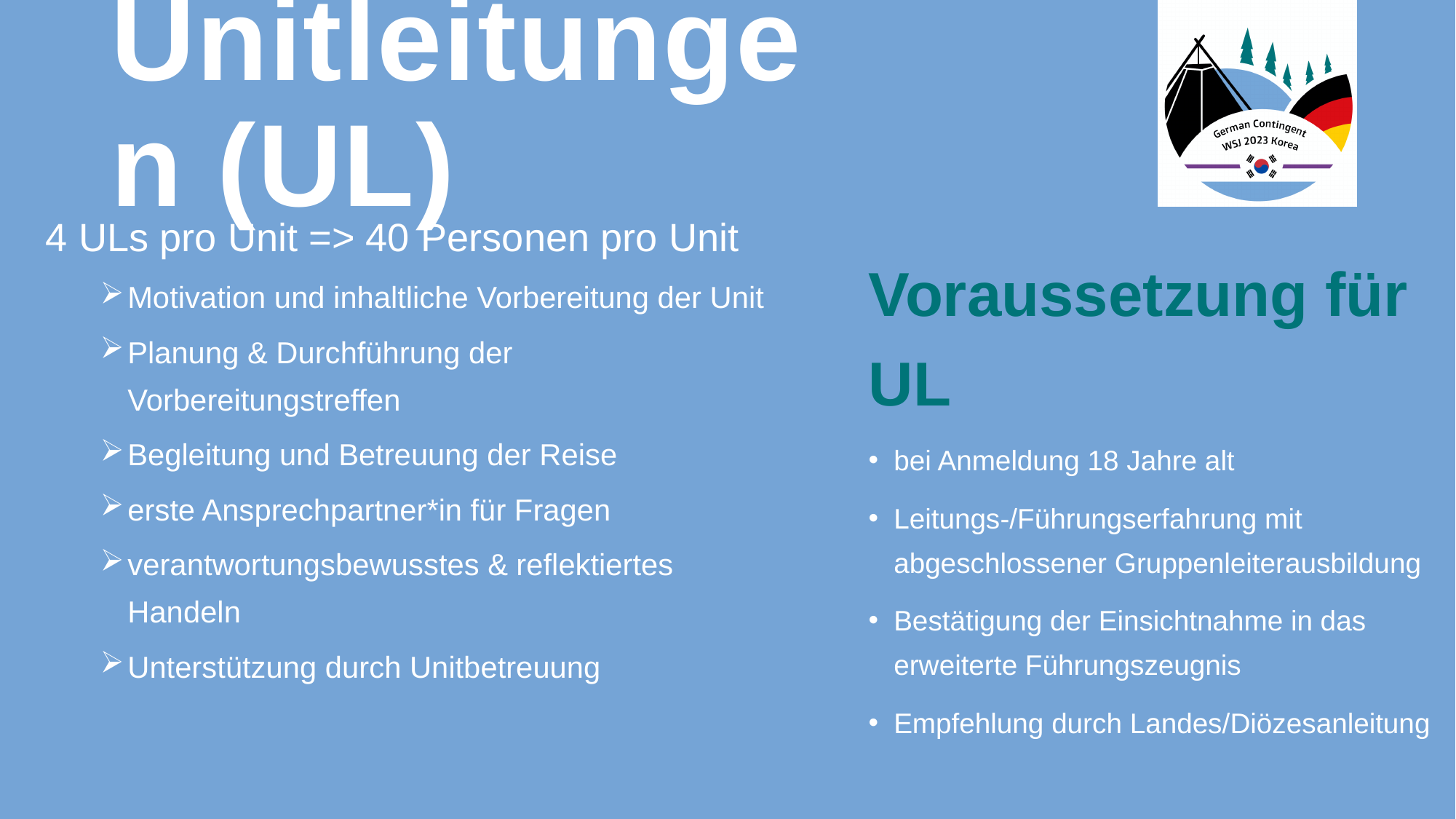

# Unitleitungen (UL)
4 ULs pro Unit => 40 Personen pro Unit
Motivation und inhaltliche Vorbereitung der Unit
Planung & Durchführung der Vorbereitungstreffen
Begleitung und Betreuung der Reise
erste Ansprechpartner*in für Fragen
verantwortungsbewusstes & reflektiertes Handeln
Unterstützung durch Unitbetreuung

Voraussetzung für UL
bei Anmeldung 18 Jahre alt
Leitungs-/Führungserfahrung mit abgeschlossener Gruppenleiterausbildung
Bestätigung der Einsichtnahme in das erweiterte Führungszeugnis
Empfehlung durch Landes/Diözesanleitung